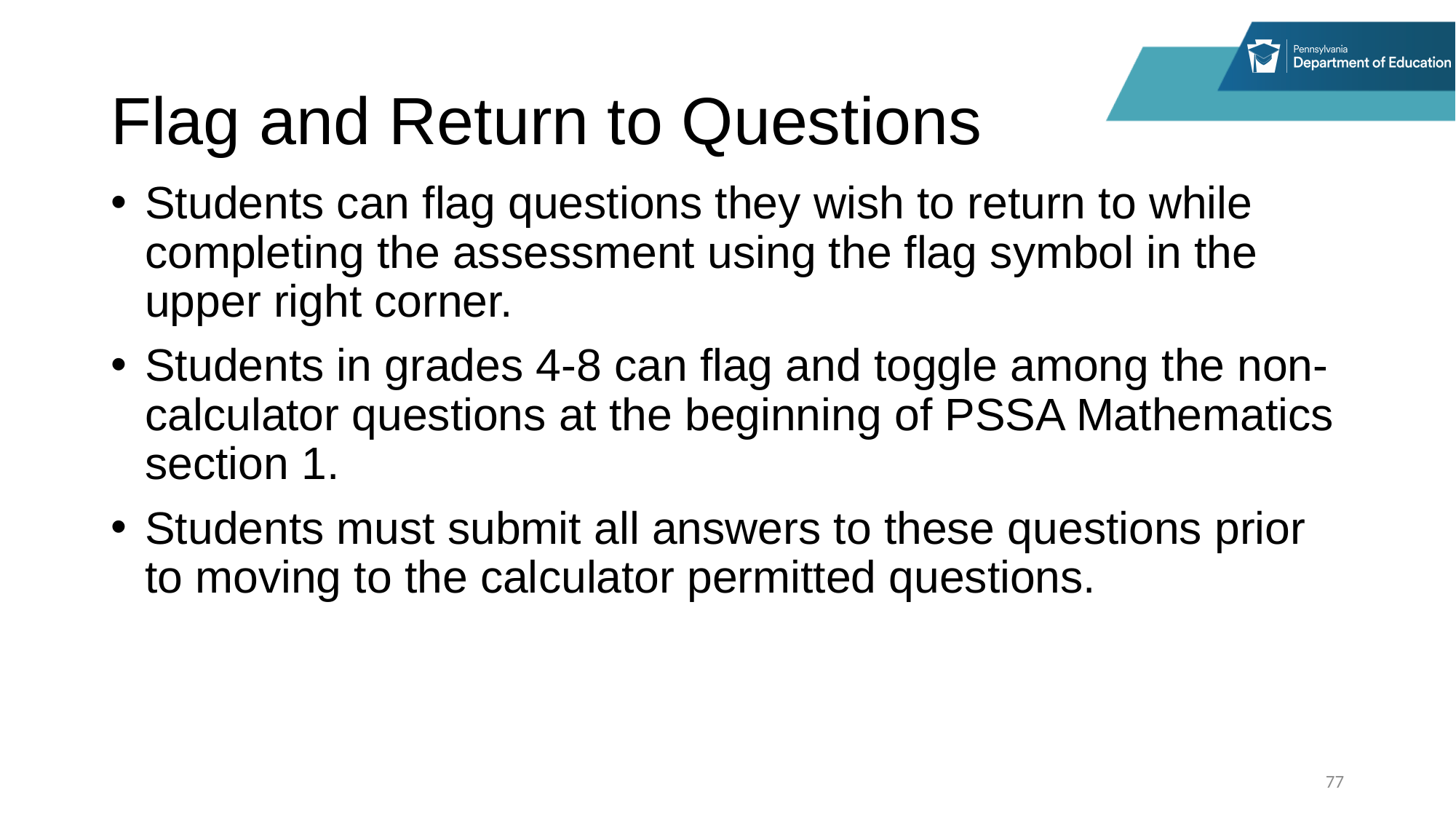

# Flag and Return to Questions
Students can flag questions they wish to return to while completing the assessment using the flag symbol in the upper right corner.
Students in grades 4-8 can flag and toggle among the non-calculator questions at the beginning of PSSA Mathematics section 1.
Students must submit all answers to these questions prior to moving to the calculator permitted questions.

77